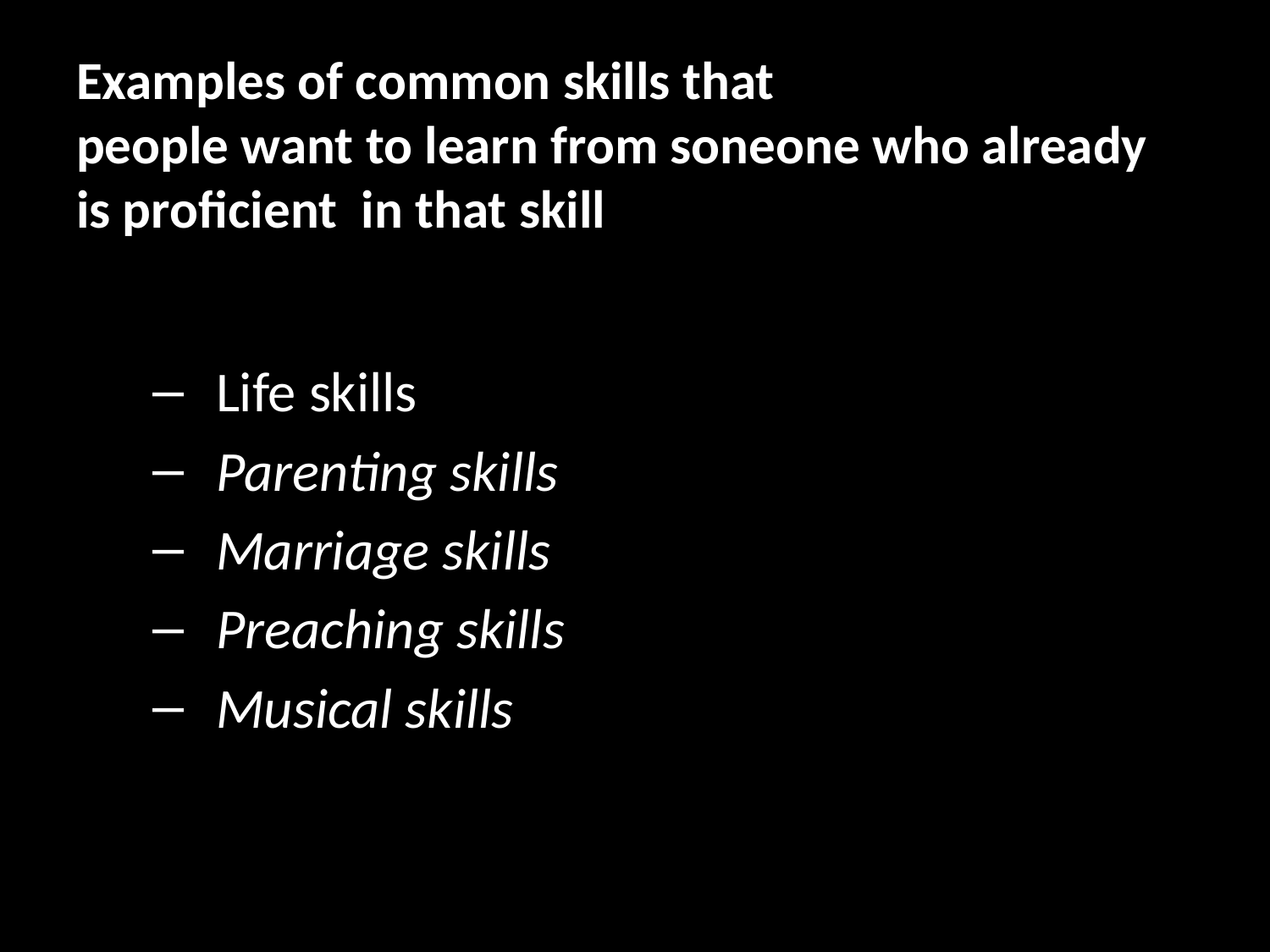

# Examples of common skills that people want to learn from soneone who already is proficient  in that skill
Life skills
Parenting skills
Marriage skills
Preaching skills
Musical skills